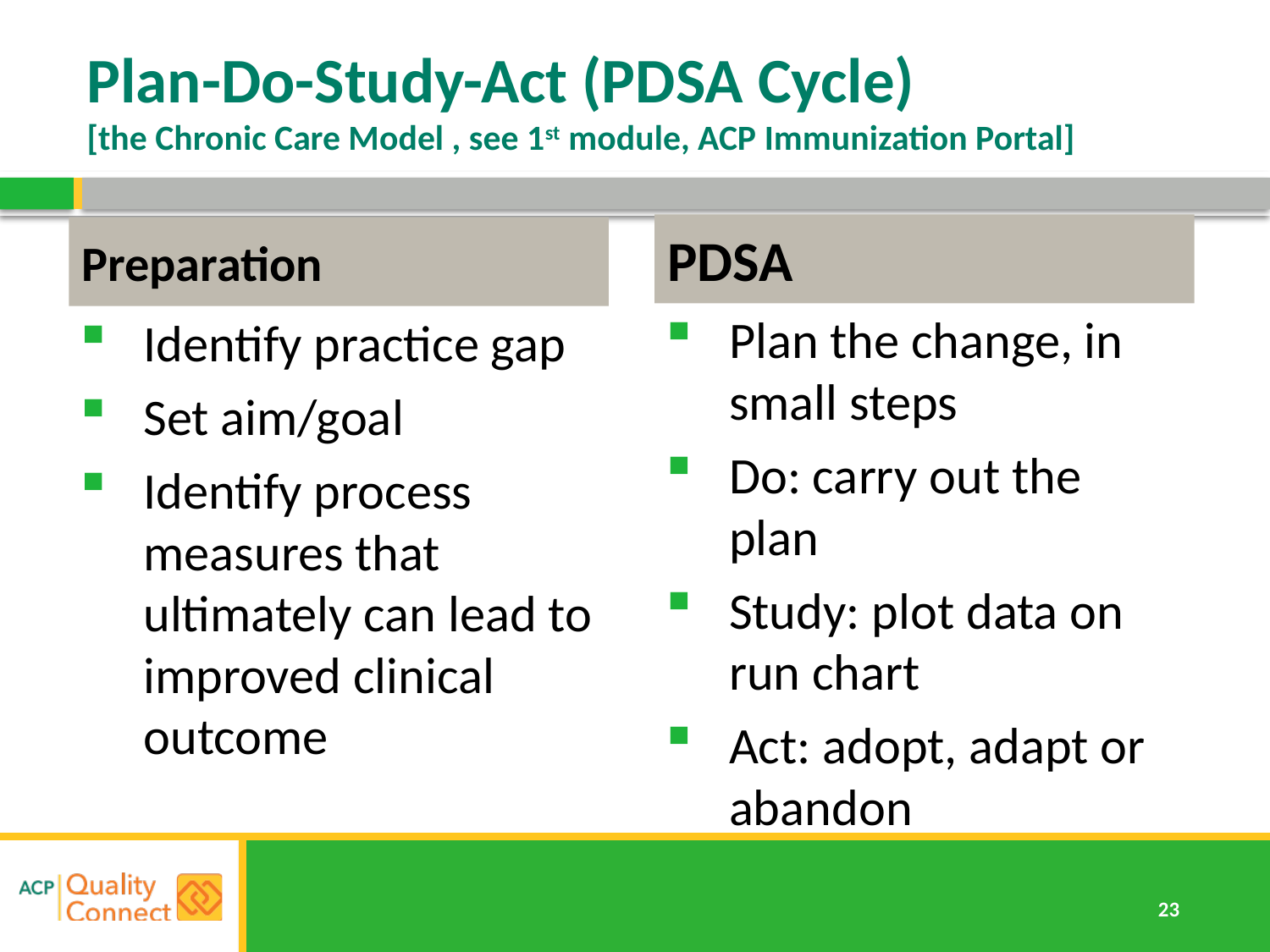

# Plan-Do-Study-Act (PDSA Cycle) [the Chronic Care Model , see 1st module, ACP Immunization Portal]
PDSA
Preparation
Plan the change, in small steps
Do: carry out the plan
Study: plot data on run chart
Act: adopt, adapt or abandon

Identify practice gap
Set aim/goal
Identify process measures that ultimately can lead to improved clinical outcome